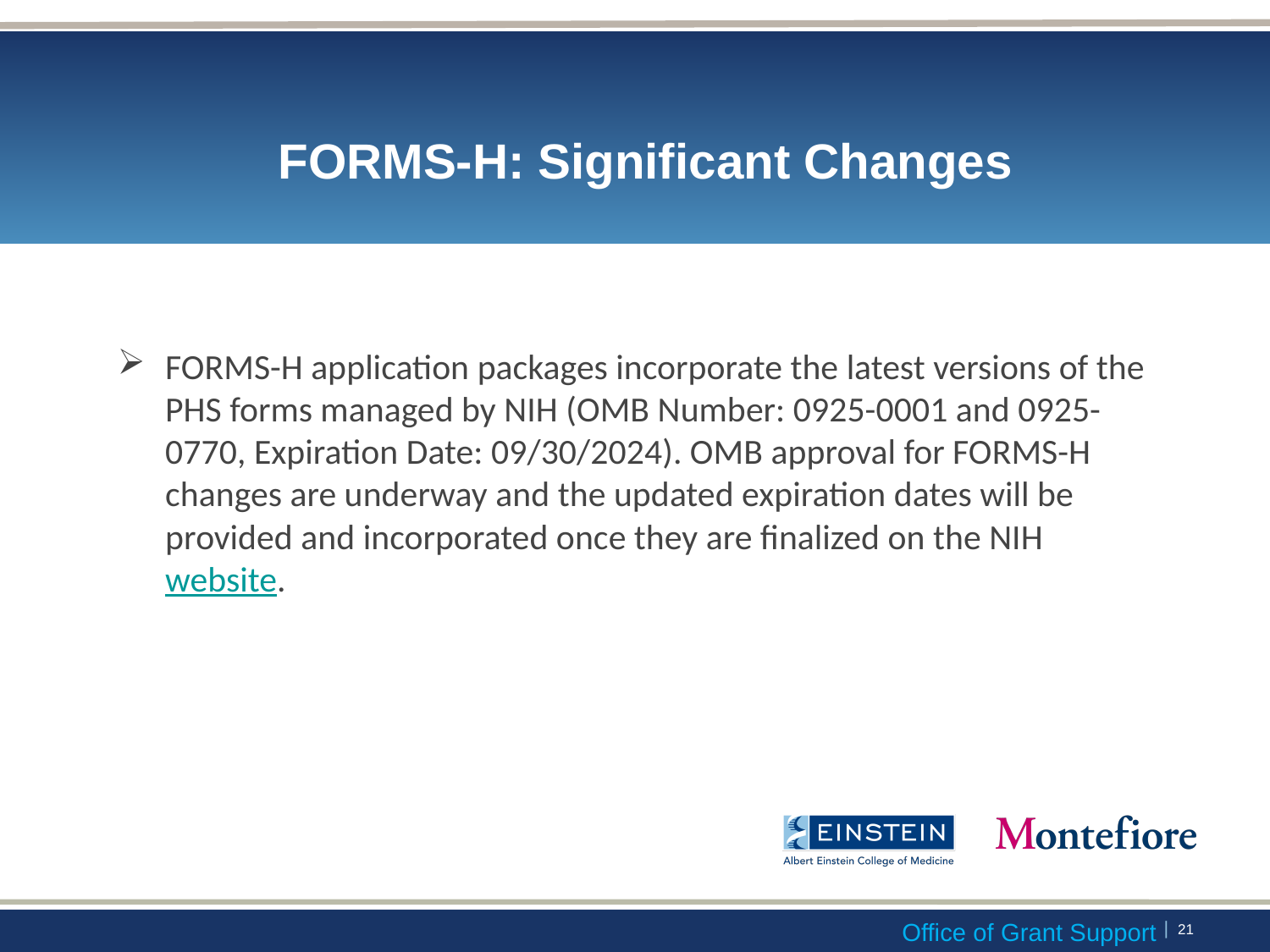

# FORMS-H: Significant Changes
FORMS-H application packages incorporate the latest versions of the PHS forms managed by NIH (OMB Number: 0925-0001 and 0925-0770, Expiration Date: 09/30/2024). OMB approval for FORMS-H changes are underway and the updated expiration dates will be provided and incorporated once they are finalized on the NIH website.

  |  21
Office of Grant Support